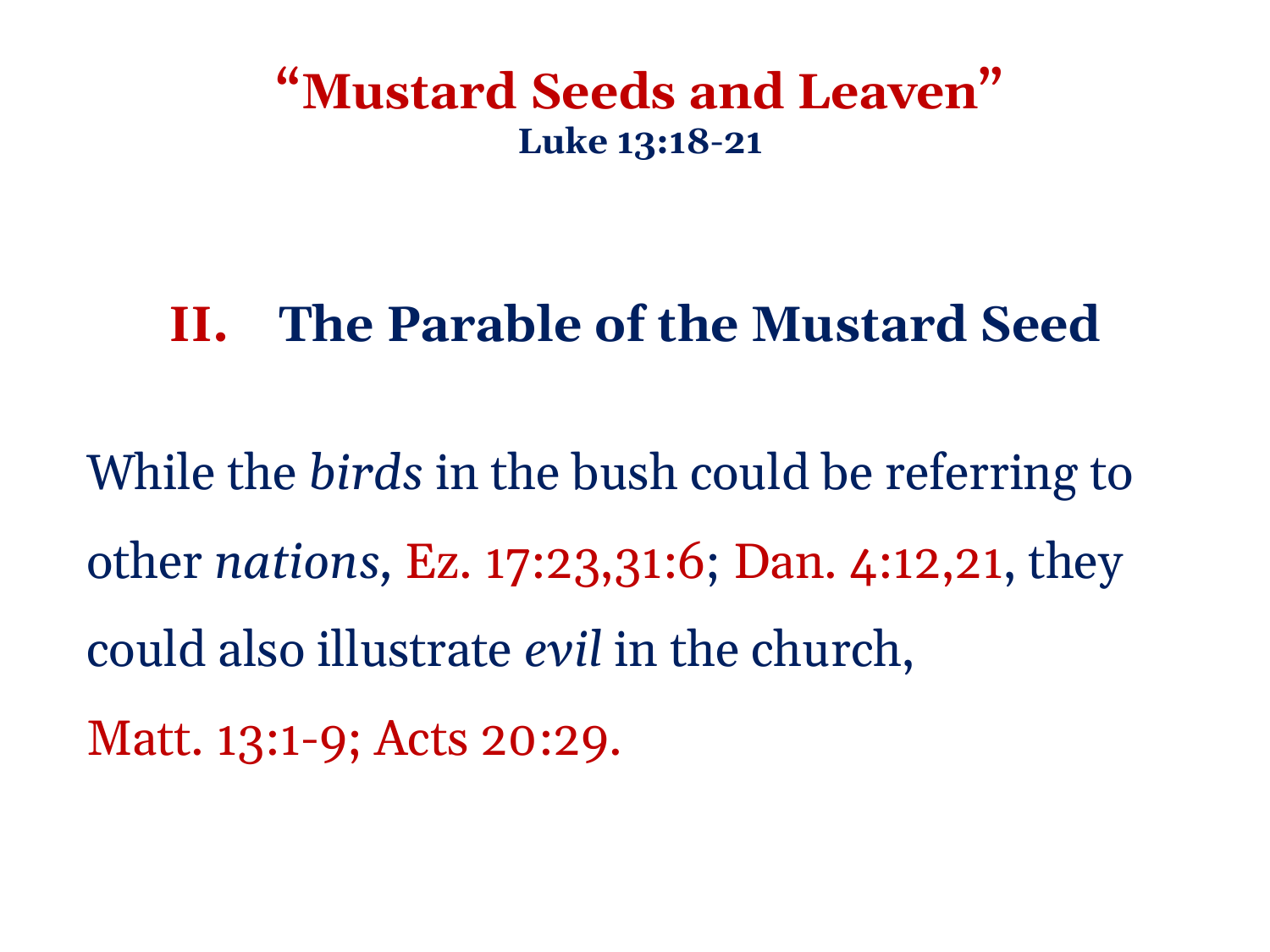

“Mustard Seeds and Leaven”
Luke 13:18-21
II.    The Parable of the Mustard Seed

While the birds in the bush could be referring to other nations, Ez. 17:23,31:6; Dan. 4:12,21, they could also illustrate evil in the church,
Matt. 13:1-9; Acts 20:29.